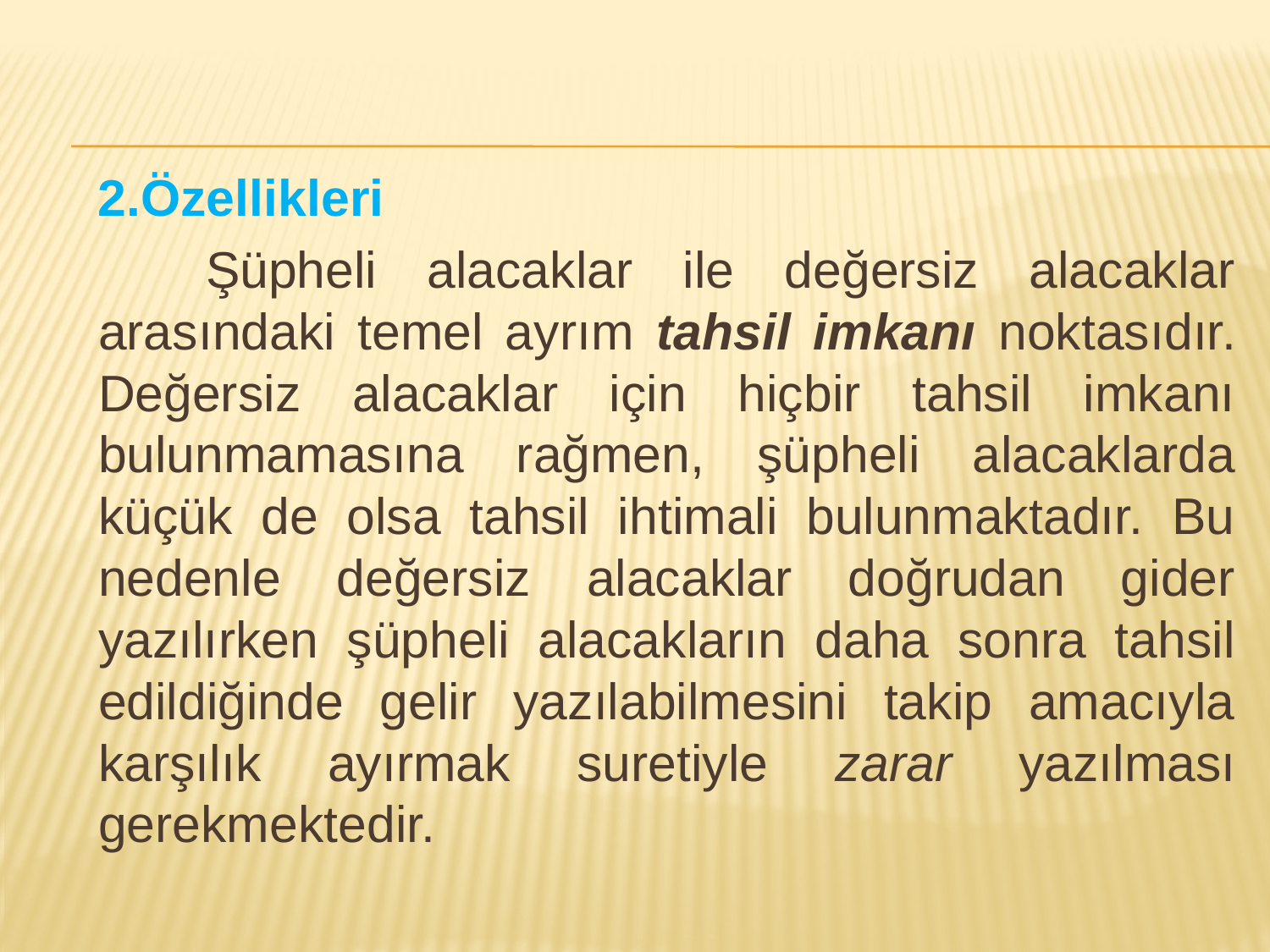

2.Özellikleri
   Şüpheli alacaklar ile değersiz alacaklar arasındaki temel ayrım tahsil imkanı noktasıdır. Değersiz alacaklar için hiçbir tahsil imkanı bulunmamasına rağmen, şüpheli alacaklarda küçük de olsa tahsil ihtimali bulunmaktadır. Bu nedenle değersiz alacaklar doğrudan gider yazılırken şüpheli alacakların daha sonra tahsil edildiğinde gelir yazılabilmesini takip amacıyla karşılık ayırmak suretiyle zarar yazılması gerekmektedir.